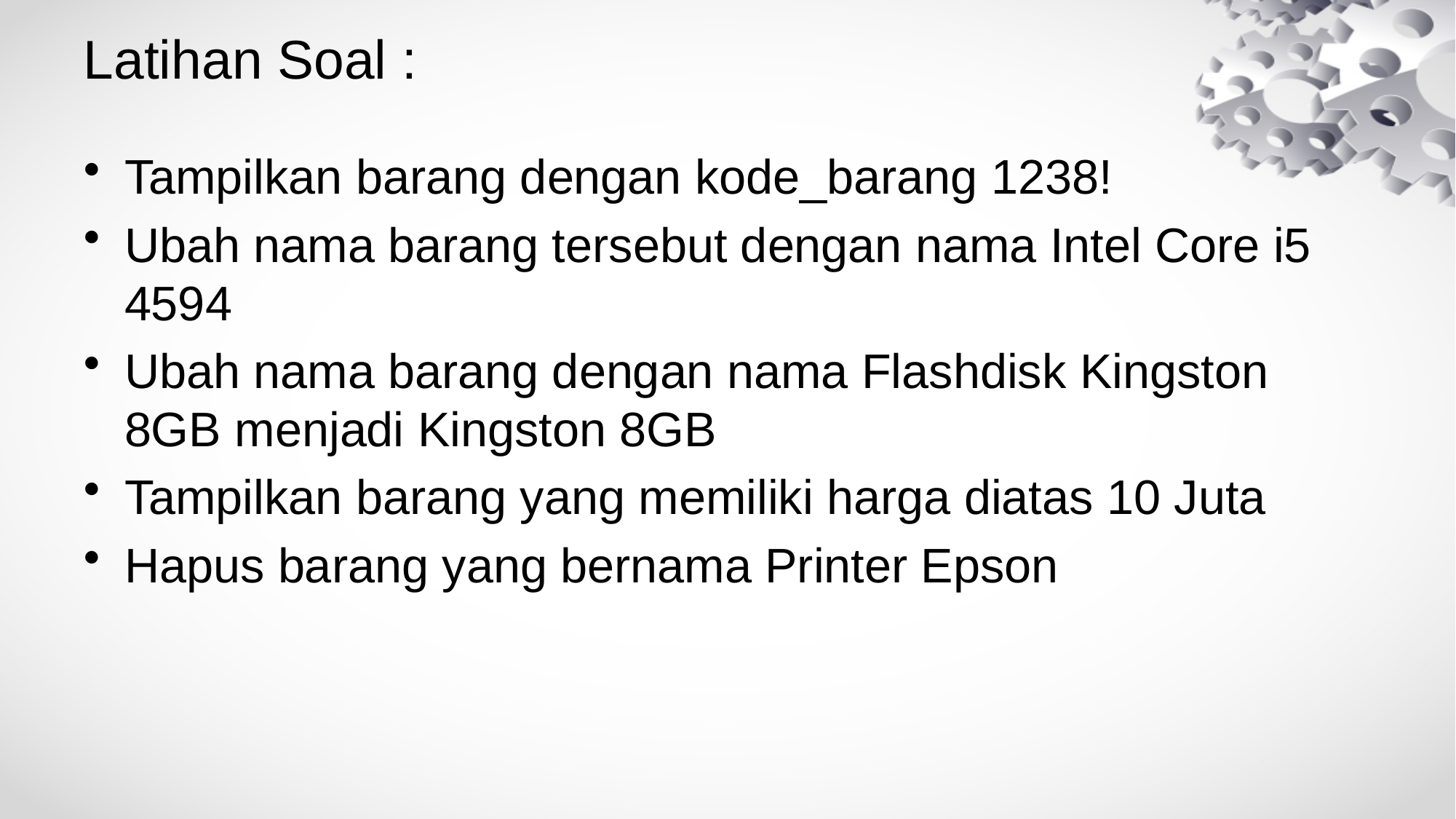

# Latihan Soal :
Tampilkan barang dengan kode_barang 1238!
Ubah nama barang tersebut dengan nama Intel Core i5 4594
Ubah nama barang dengan nama Flashdisk Kingston 8GB menjadi Kingston 8GB
Tampilkan barang yang memiliki harga diatas 10 Juta
Hapus barang yang bernama Printer Epson